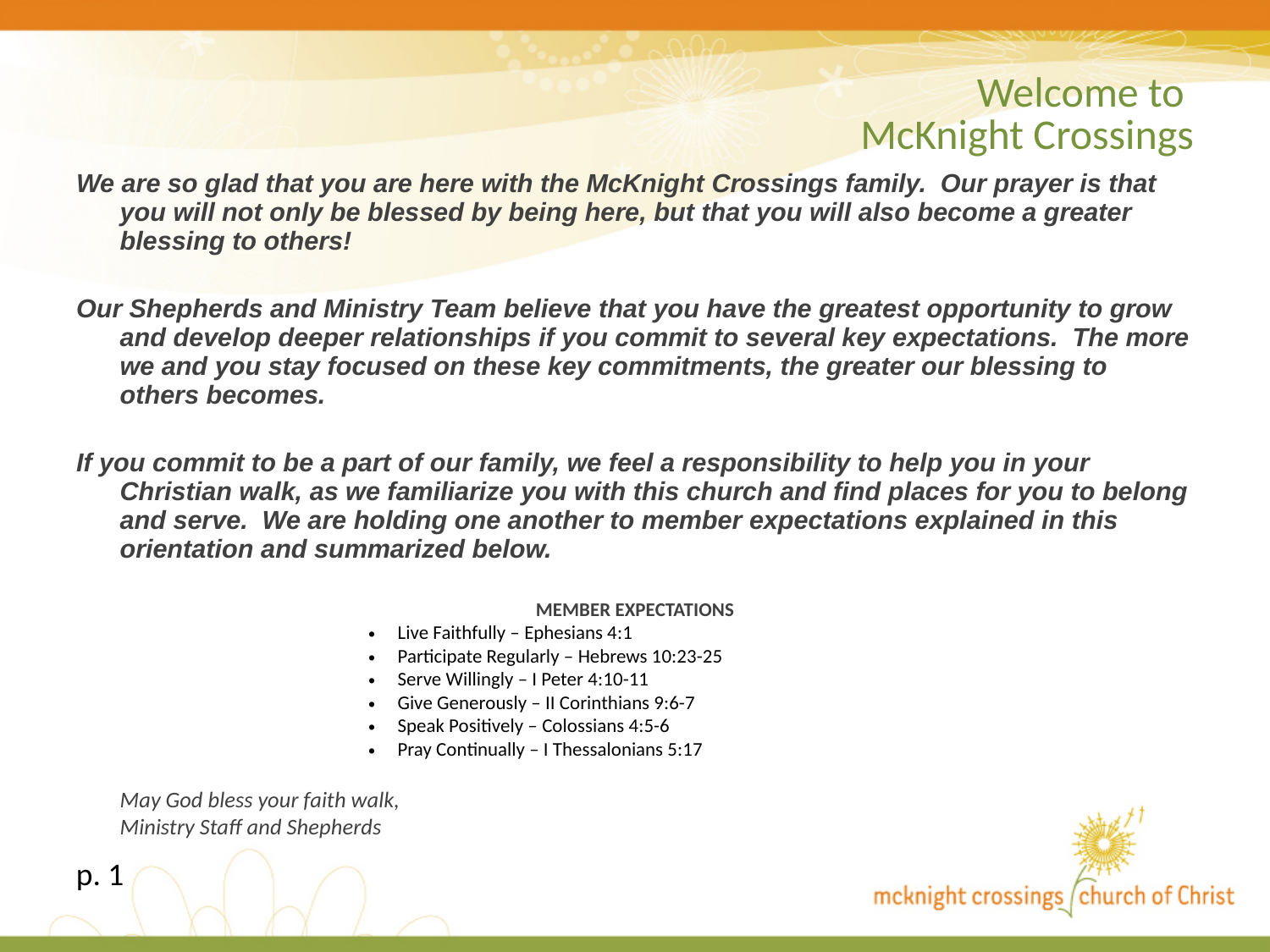

# Welcome to McKnight Crossings

We are so glad that you are here with the McKnight Crossings family.  Our prayer is that you will not only be blessed by being here, but that you will also become a greater blessing to others!

Our Shepherds and Ministry Team believe that you have the greatest opportunity to grow and develop deeper relationships if you commit to several key expectations.  The more we and you stay focused on these key commitments, the greater our blessing to others becomes.

If you commit to be a part of our family, we feel a responsibility to help you in your Christian walk, as we familiarize you with this church and find places for you to belong and serve.  We are holding one another to member expectations explained in this orientation and summarized below.

MEMBER EXPECTATIONS
Live Faithfully – Ephesians 4:1
Participate Regularly – Hebrews 10:23-25
Serve Willingly – I Peter 4:10-11
Give Generously – II Corinthians 9:6-7
Speak Positively – Colossians 4:5-6
Pray Continually – I Thessalonians 5:17

									May God bless your faith walk,
									Ministry Staff and Shepherds

p. 1